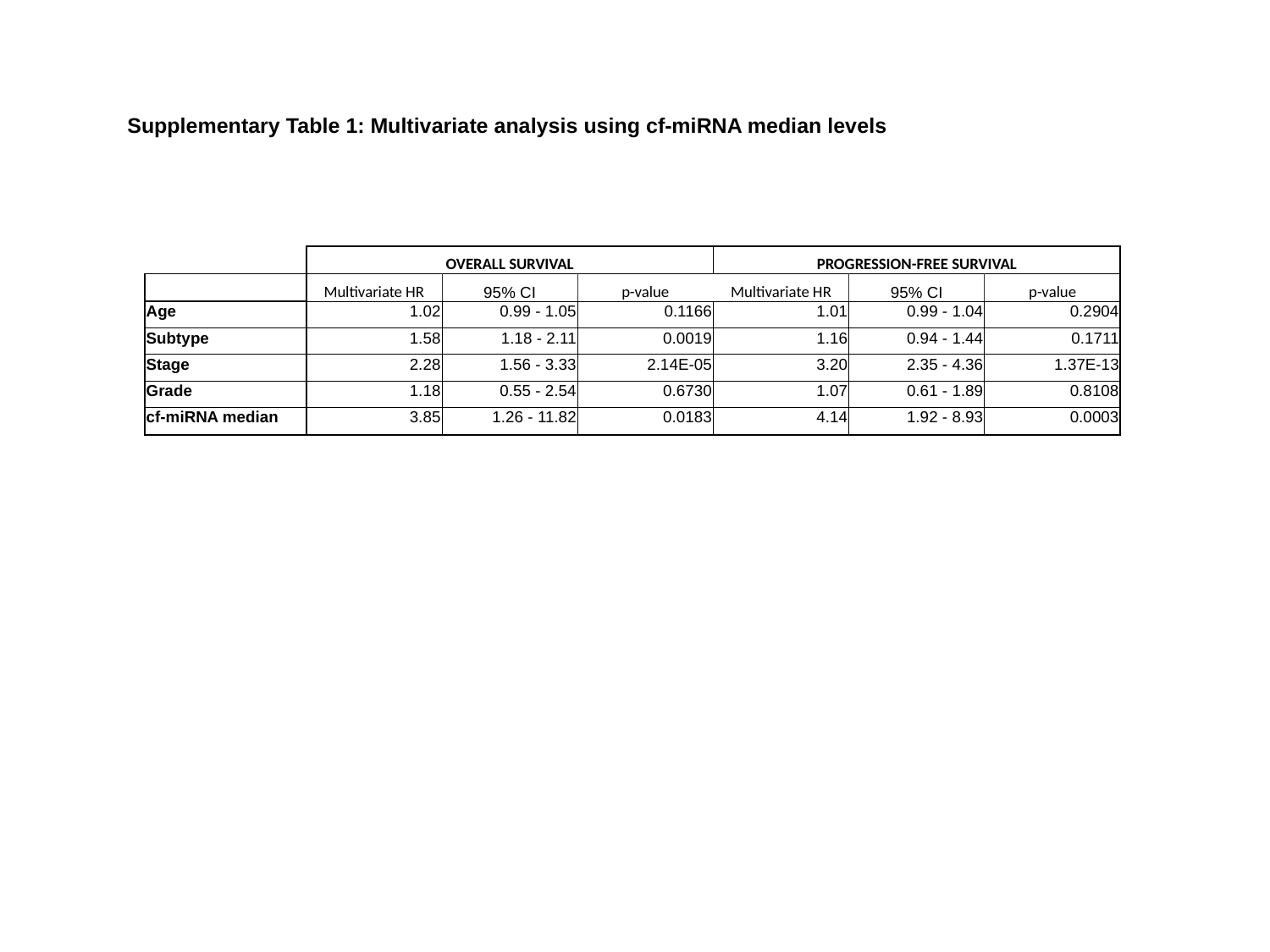

Supplementary Table 1: Multivariate analysis using cf-miRNA median levels
|  | OVERALL SURVIVAL |  |  | PROGRESSION-FREE SURVIVAL |  |  |
| --- | --- | --- | --- | --- | --- | --- |
|  | Multivariate HR | 95% CI | p-value | Multivariate HR | 95% CI | p-value |
| Age | 1.02 | 0.99 - 1.05 | 0.1166 | 1.01 | 0.99 - 1.04 | 0.2904 |
| Subtype | 1.58 | 1.18 - 2.11 | 0.0019 | 1.16 | 0.94 - 1.44 | 0.1711 |
| Stage | 2.28 | 1.56 - 3.33 | 2.14E-05 | 3.20 | 2.35 - 4.36 | 1.37E-13 |
| Grade | 1.18 | 0.55 - 2.54 | 0.6730 | 1.07 | 0.61 - 1.89 | 0.8108 |
| cf-miRNA median | 3.85 | 1.26 - 11.82 | 0.0183 | 4.14 | 1.92 - 8.93 | 0.0003 |